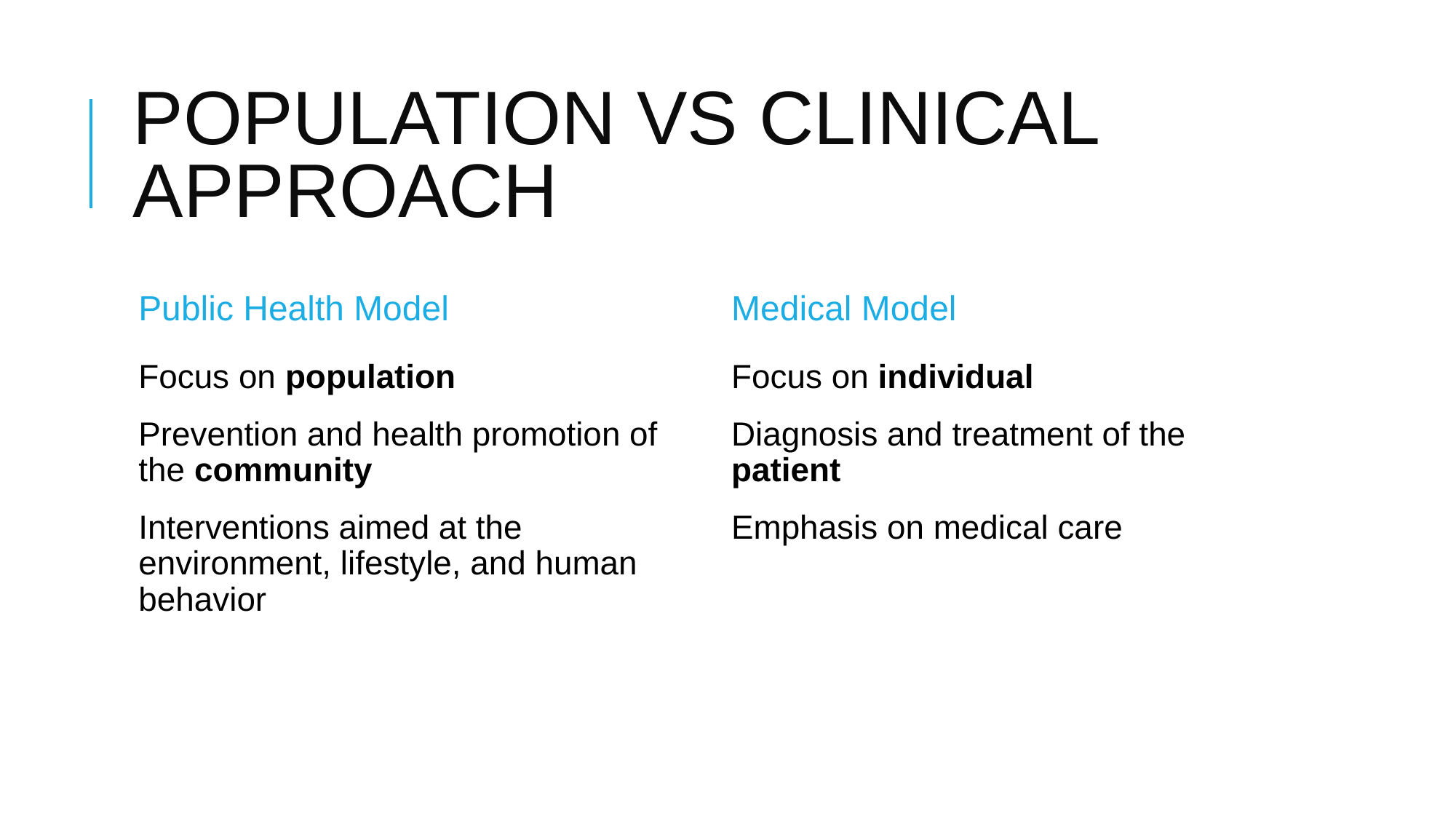

# POPULATION VS CLINICAL APPROACH
Public Health Model
Medical Model
Focus on population
Prevention and health promotion of the community
Interventions aimed at the environment, lifestyle, and human behavior
Focus on individual
Diagnosis and treatment of the patient
Emphasis on medical care